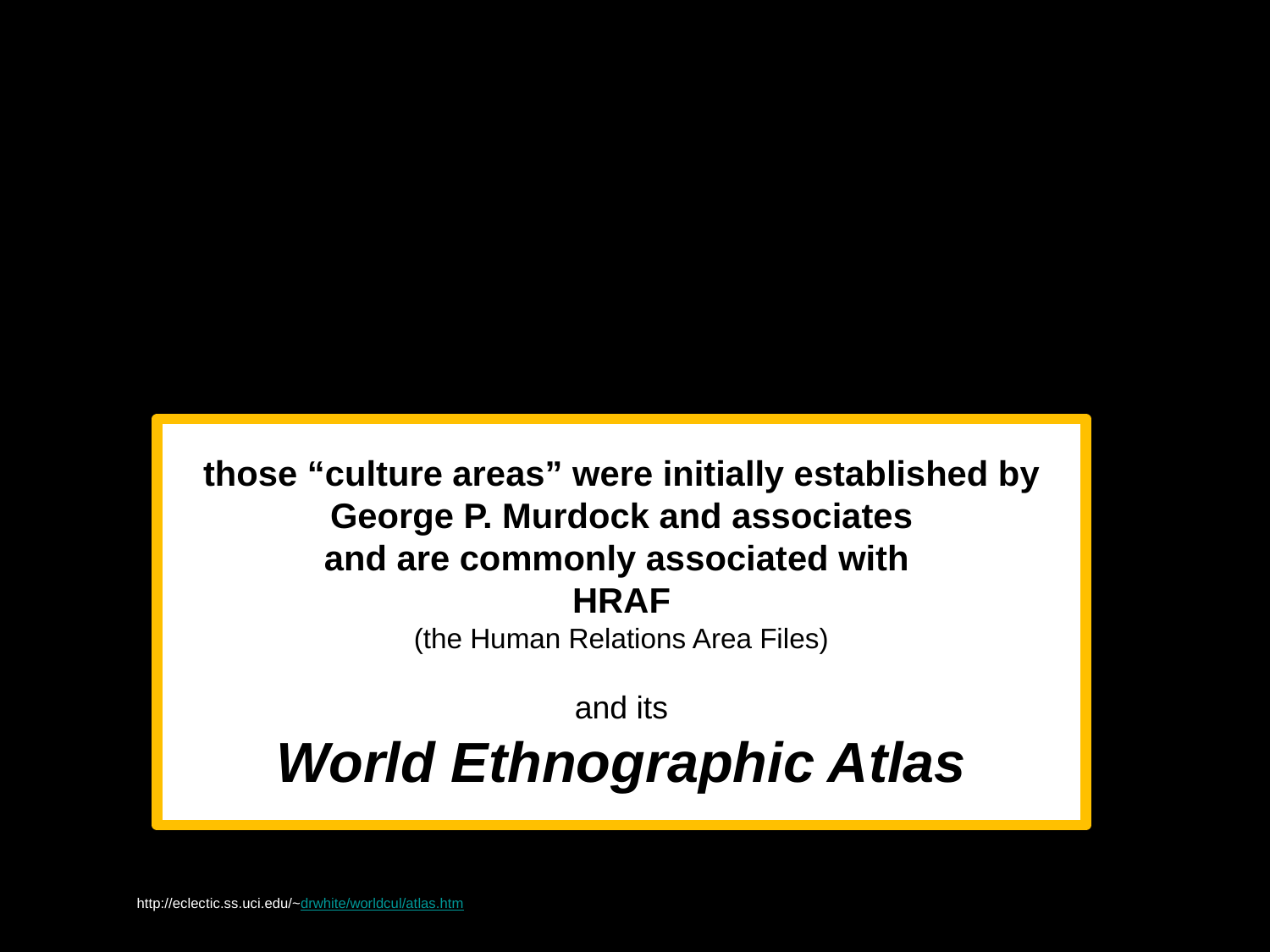

those “culture areas” were initially established by George P. Murdock and associates
and are commonly associated with
HRAF
(the Human Relations Area Files)

and its
World Ethnographic Atlas
http://eclectic.ss.uci.edu/~drwhite/worldcul/atlas.htm